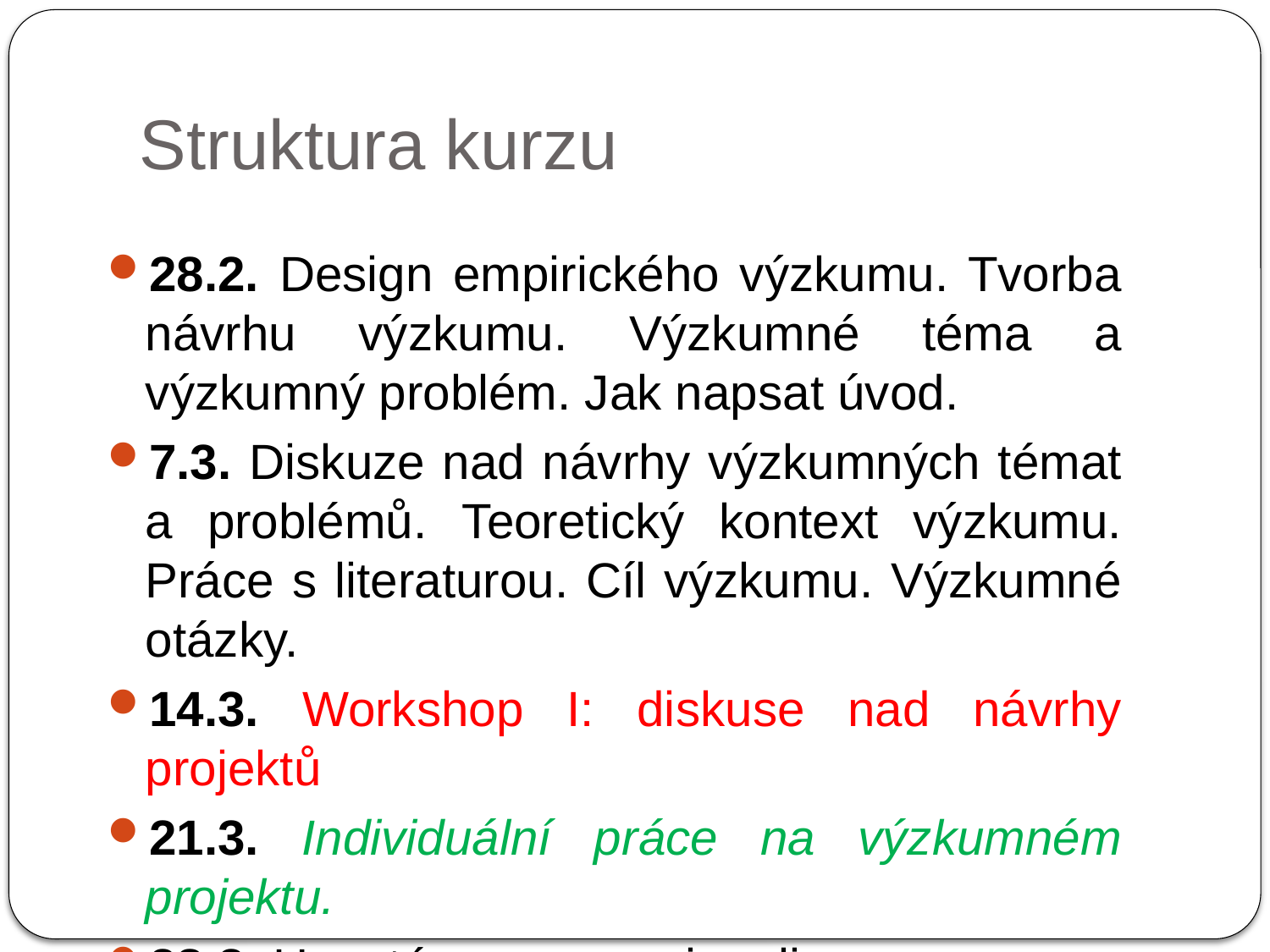

# Struktura kurzu
28.2. Design empirického výzkumu. Tvorba návrhu výzkumu. Výzkumné téma a výzkumný problém. Jak napsat úvod.
7.3. Diskuze nad návrhy výzkumných témat a problémů. Teoretický kontext výzkumu. Práce s literaturou. Cíl výzkumu. Výzkumné otázky.
14.3. Workshop I: diskuse nad návrhy projektů
21.3. Individuální práce na výzkumném projektu.
28.3. Hypotézy a operacionalizace.